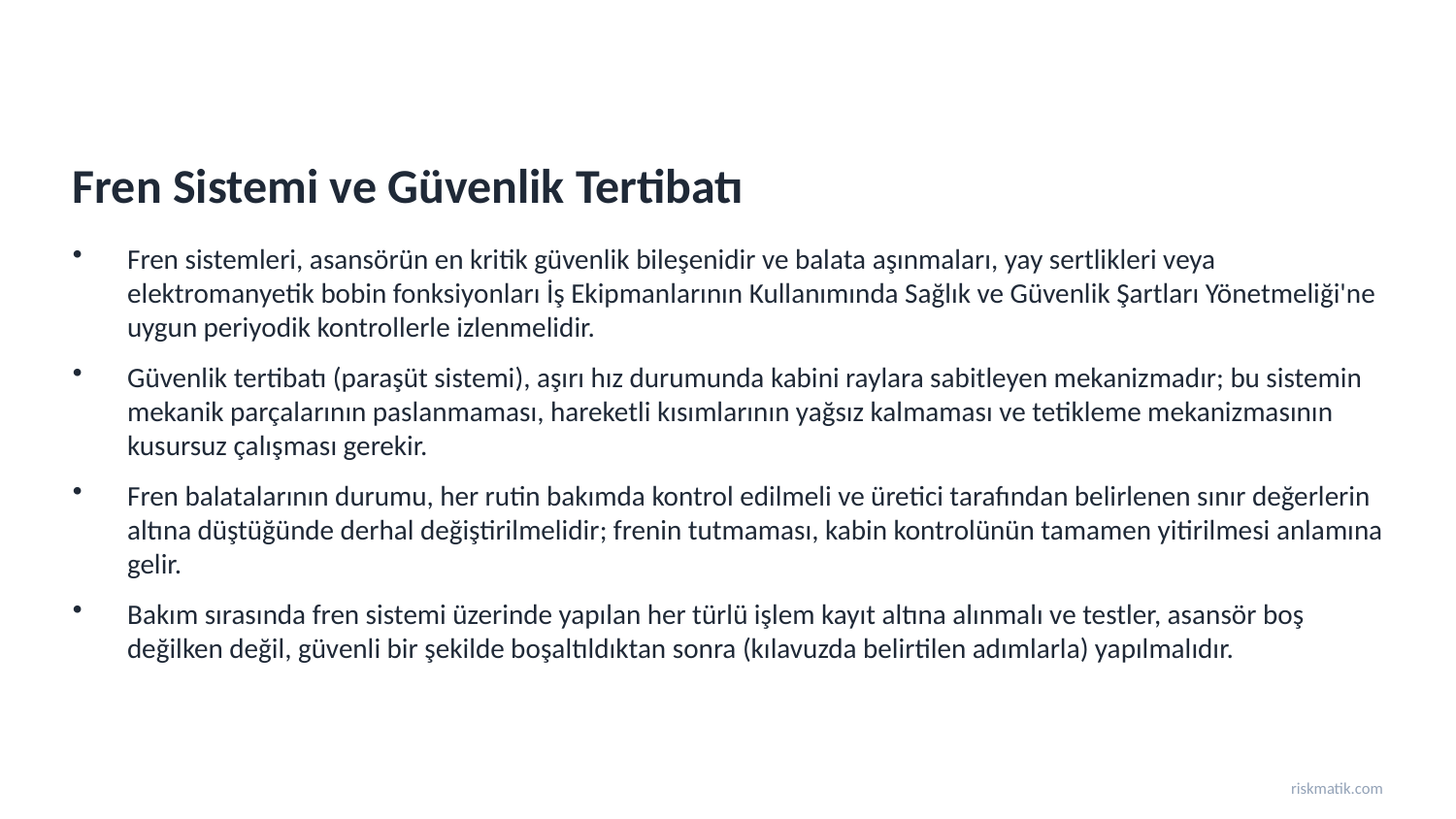

Fren Sistemi ve Güvenlik Tertibatı
Fren sistemleri, asansörün en kritik güvenlik bileşenidir ve balata aşınmaları, yay sertlikleri veya elektromanyetik bobin fonksiyonları İş Ekipmanlarının Kullanımında Sağlık ve Güvenlik Şartları Yönetmeliği'ne uygun periyodik kontrollerle izlenmelidir.
Güvenlik tertibatı (paraşüt sistemi), aşırı hız durumunda kabini raylara sabitleyen mekanizmadır; bu sistemin mekanik parçalarının paslanmaması, hareketli kısımlarının yağsız kalmaması ve tetikleme mekanizmasının kusursuz çalışması gerekir.
Fren balatalarının durumu, her rutin bakımda kontrol edilmeli ve üretici tarafından belirlenen sınır değerlerin altına düştüğünde derhal değiştirilmelidir; frenin tutmaması, kabin kontrolünün tamamen yitirilmesi anlamına gelir.
Bakım sırasında fren sistemi üzerinde yapılan her türlü işlem kayıt altına alınmalı ve testler, asansör boş değilken değil, güvenli bir şekilde boşaltıldıktan sonra (kılavuzda belirtilen adımlarla) yapılmalıdır.
riskmatik.com